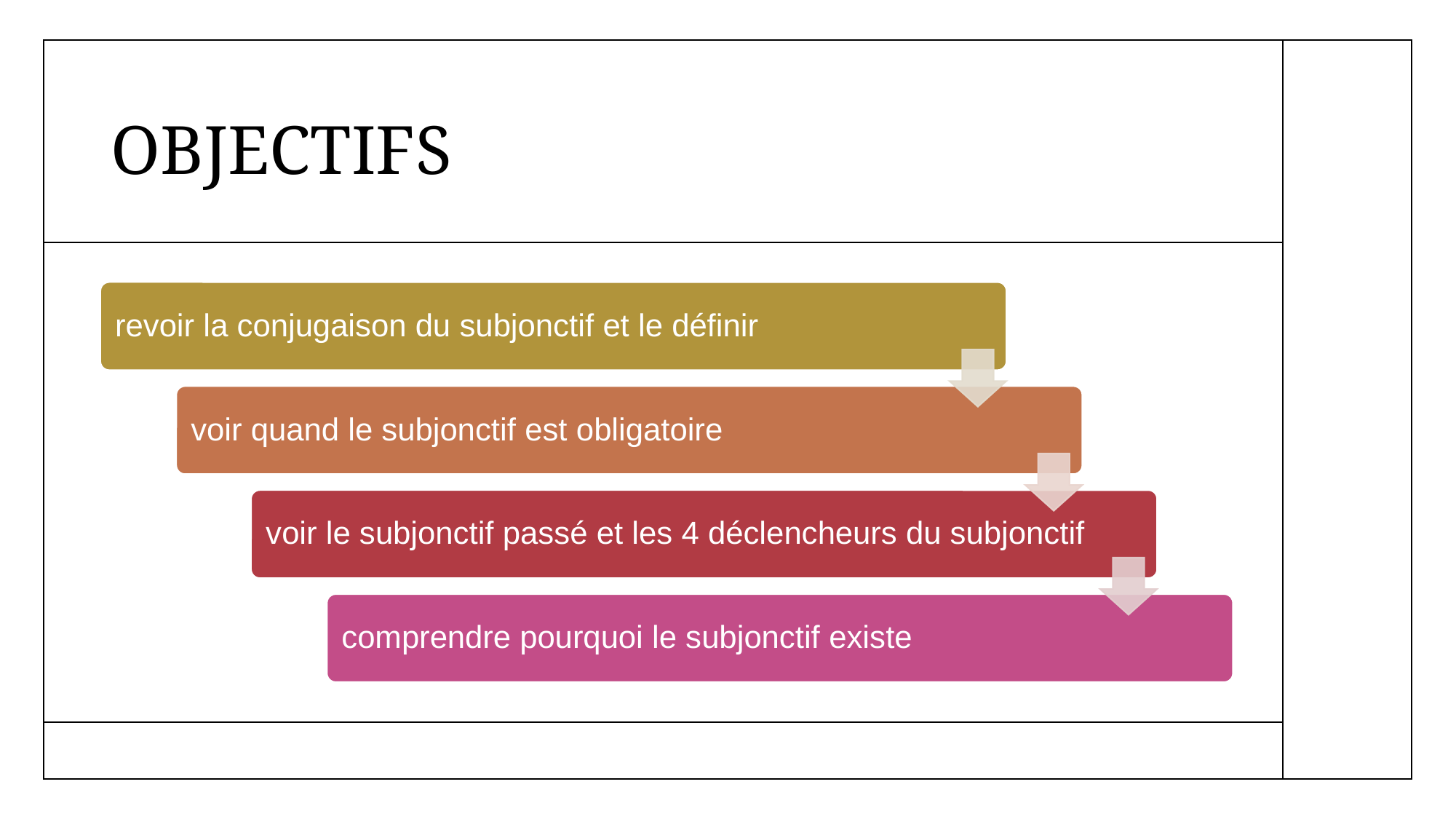

# OBJECTIFS
revoir la conjugaison du subjonctif et le définir
voir quand le subjonctif est obligatoire
voir le subjonctif passé et les 4 déclencheurs du subjonctif
comprendre pourquoi le subjonctif existe